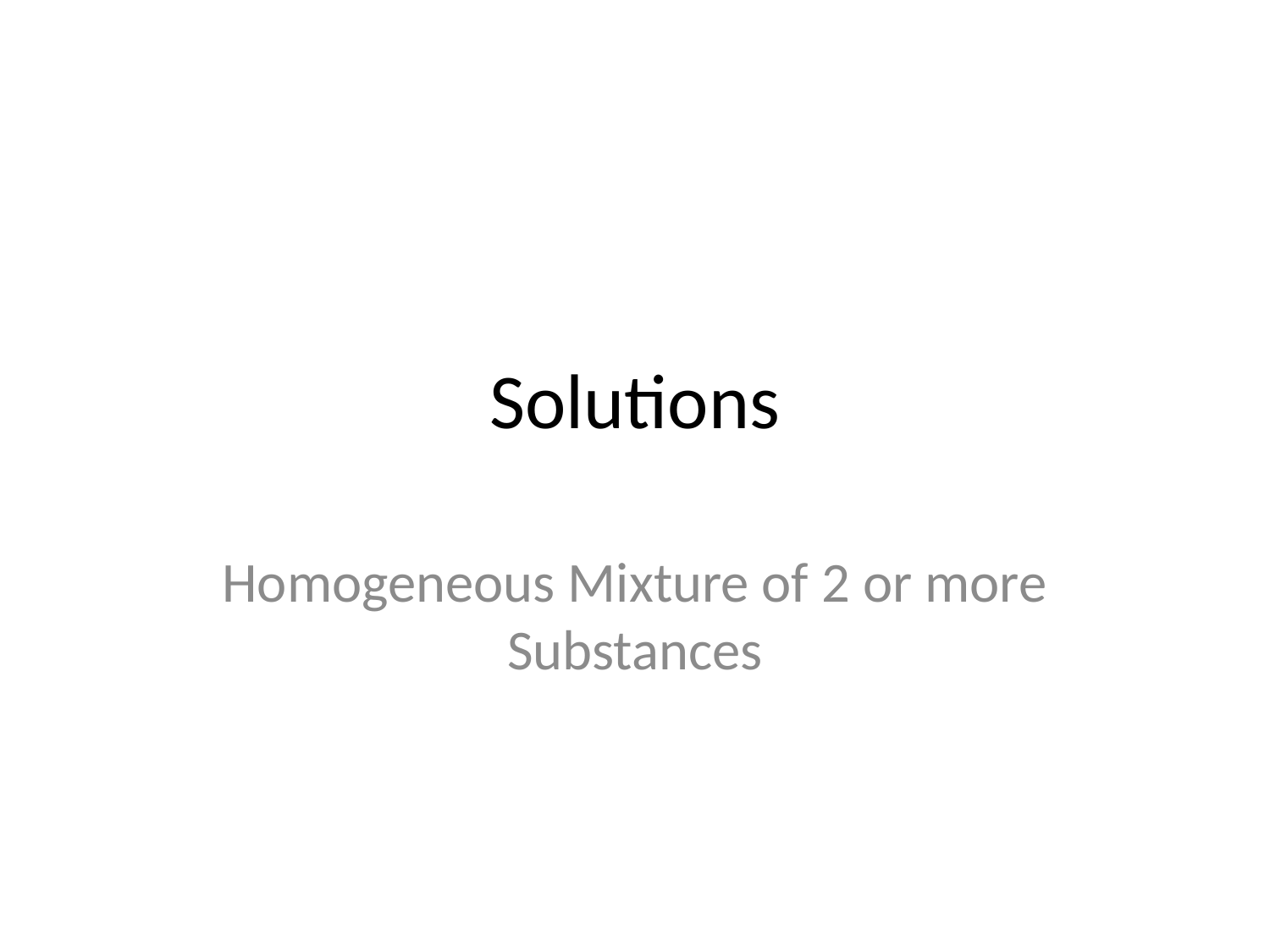

# Solutions
Homogeneous Mixture of 2 or more Substances